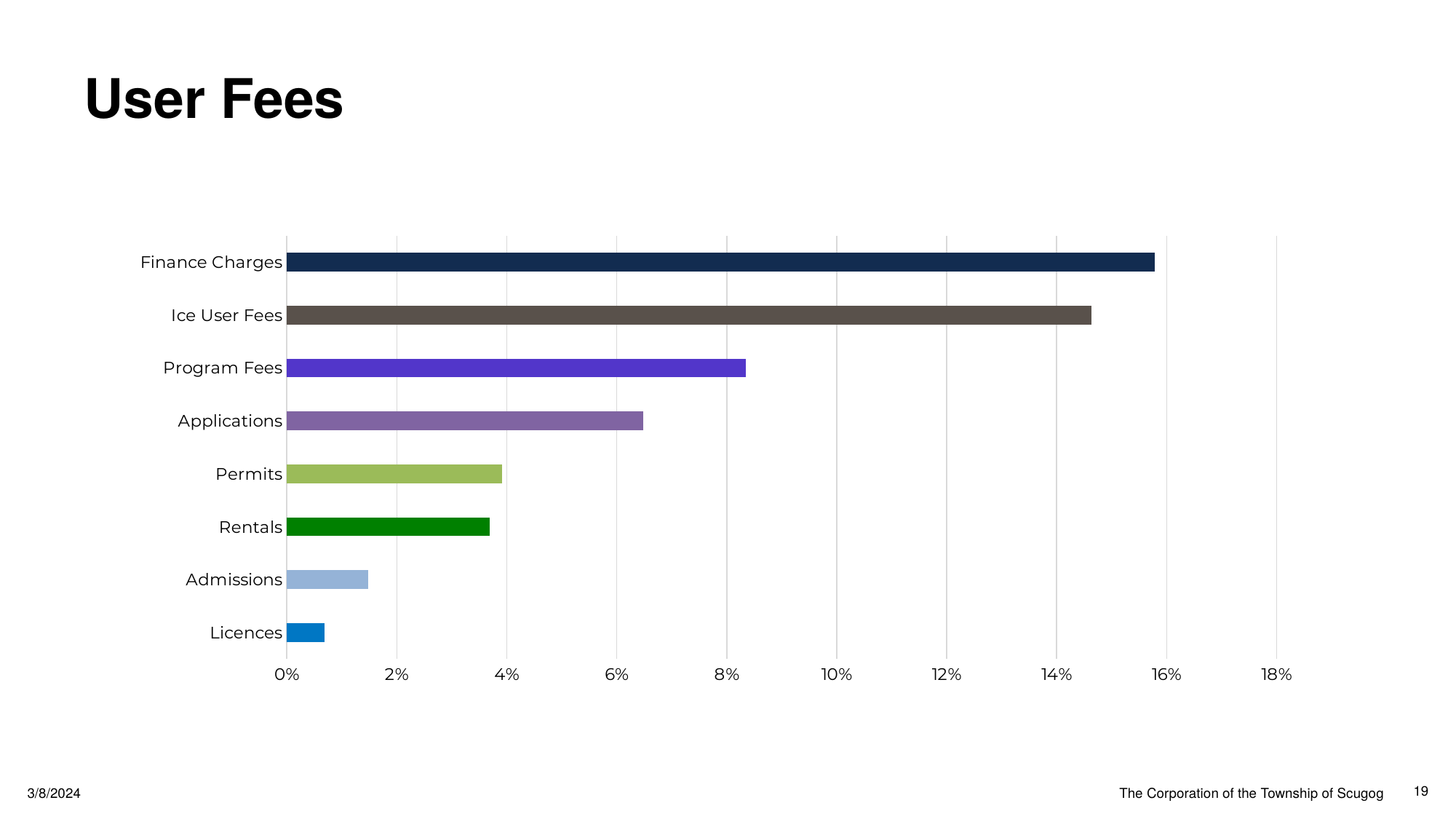

# User Fees

### Chart

| Category |  |
|---|---|
| Licences | 0.006805781002483719 |
| Admissions | 0.014843643048520525 |
| Rentals | 0.03690376078070913 |
| Permits | 0.03911368392232022 |
| Applications | 0.06487004478516809 |
| Program Fees | 0.08352727201611483 |
| Ice User Fees | 0.14636340523732227 |
| Finance Charges | 0.15786282831048443 |
3/8/2024
The Corporation of the Township of Scugog
19